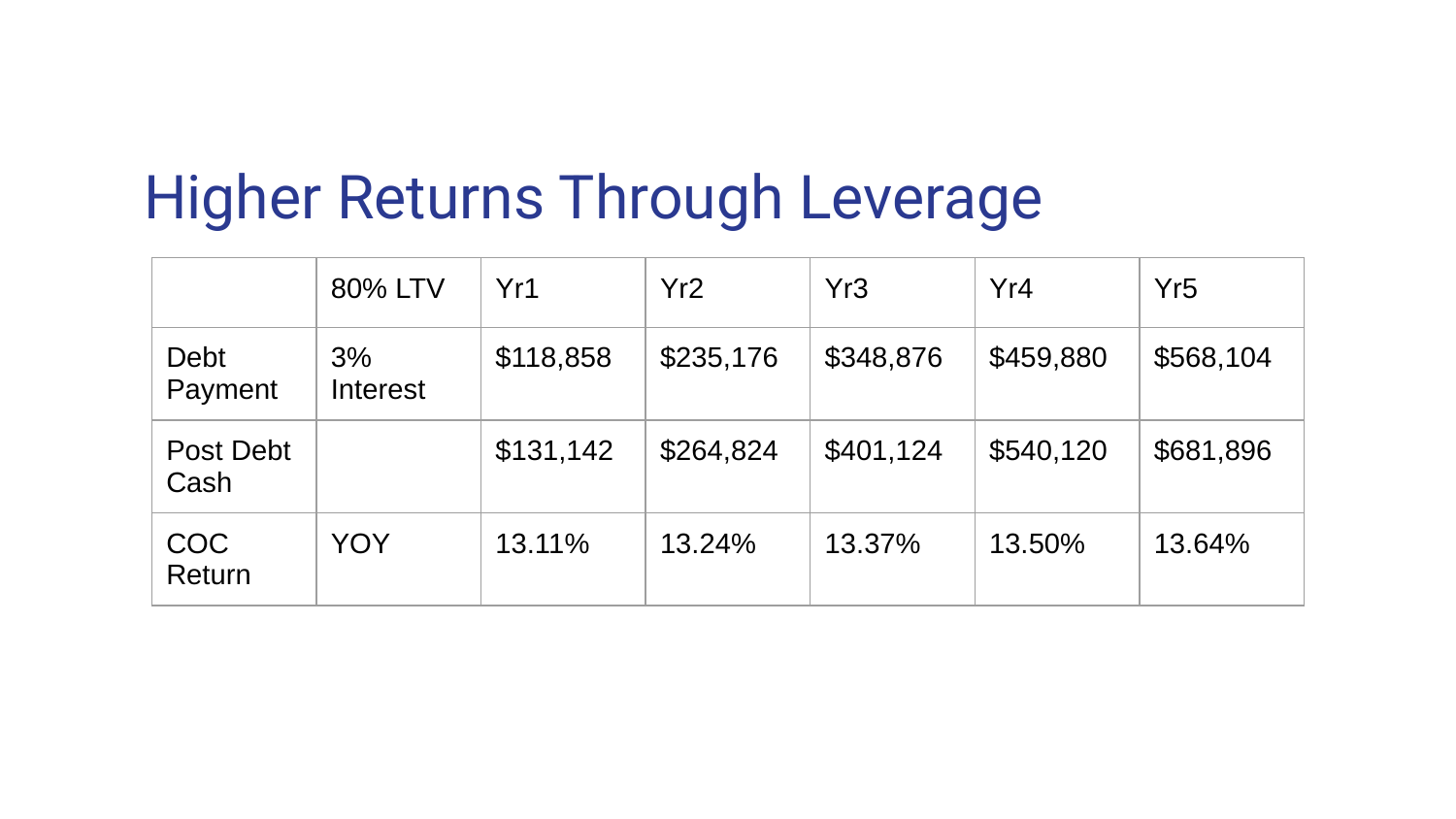

# Higher Returns Through Leverage
|  | 80% LTV | Yr1 | Yr2 | Yr3 | Yr4 | Yr5 |
| --- | --- | --- | --- | --- | --- | --- |
| Debt Payment | 3% Interest | $118,858 | $235,176 | $348,876 | $459,880 | $568,104 |
| Post Debt Cash |  | $131,142 | $264,824 | $401,124 | $540,120 | $681,896 |
| COC Return | YOY | 13.11% | 13.24% | 13.37% | 13.50% | 13.64% |